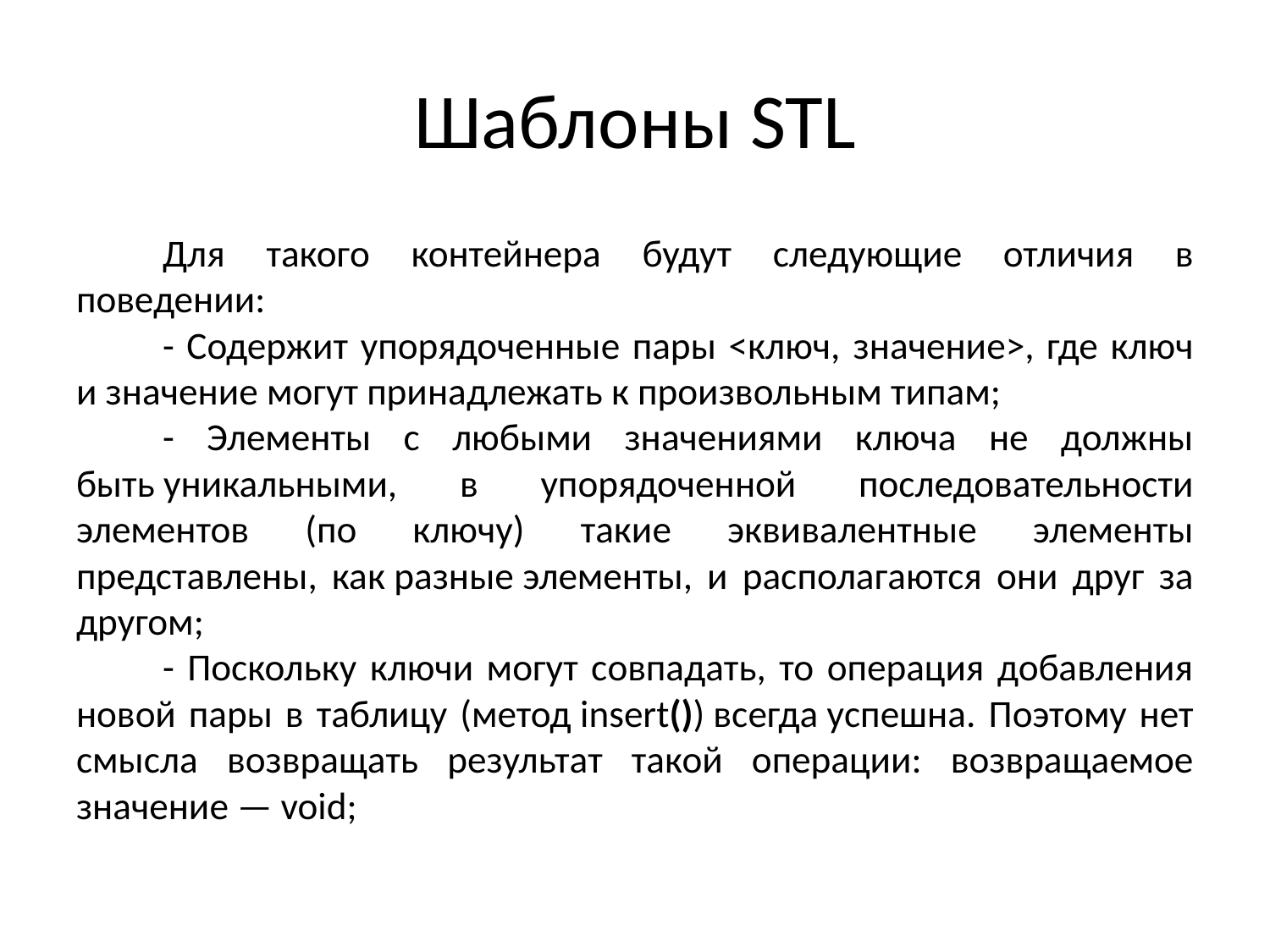

# Шаблоны STL
	Для такого контейнера будут следующие отличия в поведении:
	- Содержит упорядоченные пары <ключ, значение>, где ключ и значение могут принадлежать к произвольным типам;
	- Элементы с любыми значениями ключа не должны быть уникальными, в упорядоченной последовательности элементов (по ключу) такие эквивалентные элементы представлены, как разные элементы, и располагаются они друг за другом;
	- Поскольку ключи могут совпадать, то операция добавления новой пары в таблицу (метод insert()) всегда успешна. Поэтому нет смысла возвращать результат такой операции: возвращаемое значение — void;